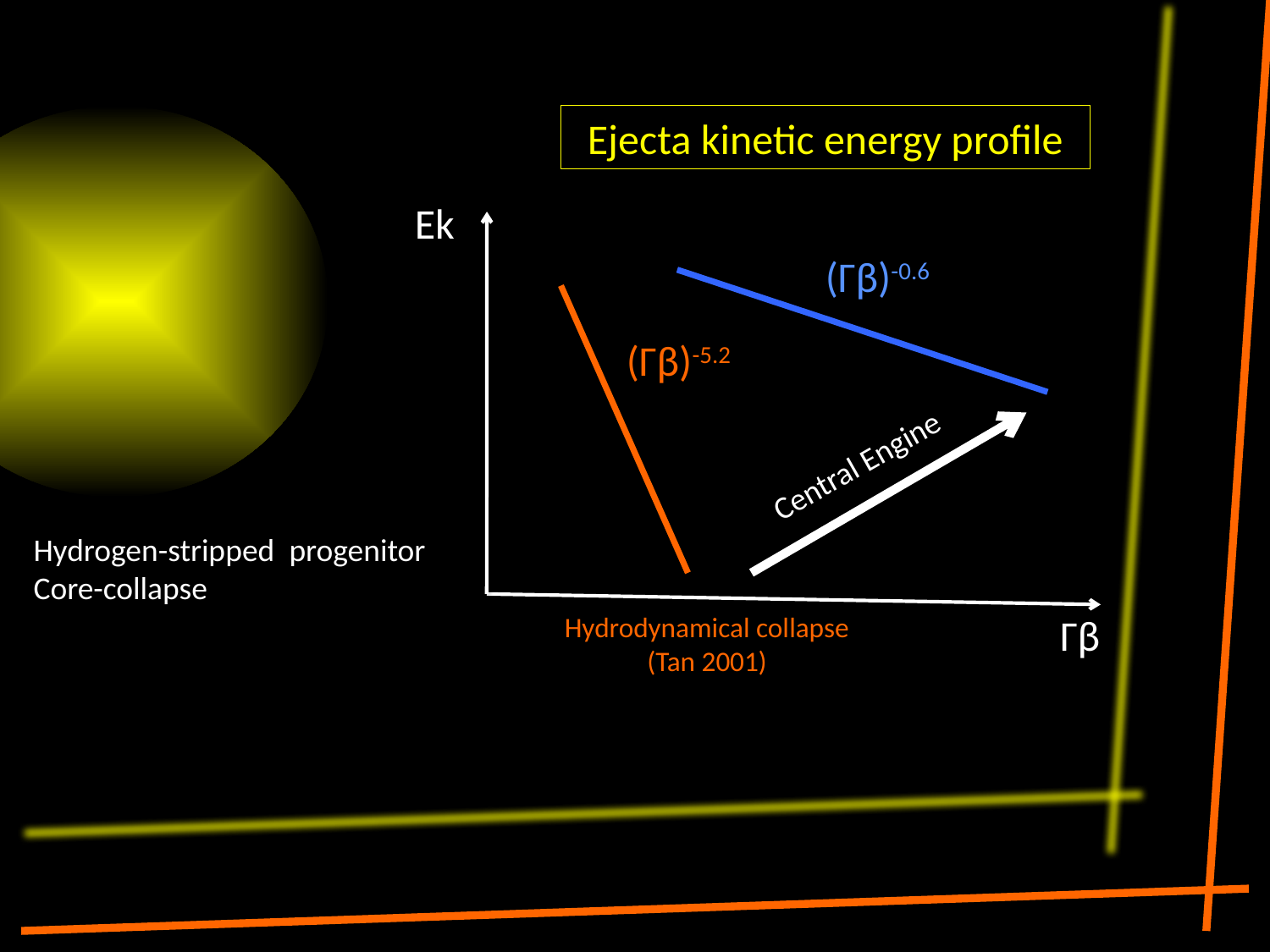

Hydrogen-stripped  progenitor
Core-collapse
Ejecta kinetic energy profile
Ek
Γβ
(Γβ)-0.6
(Γβ)-5.2
Hydrodynamical collapse
(Tan 2001)
Central Engine